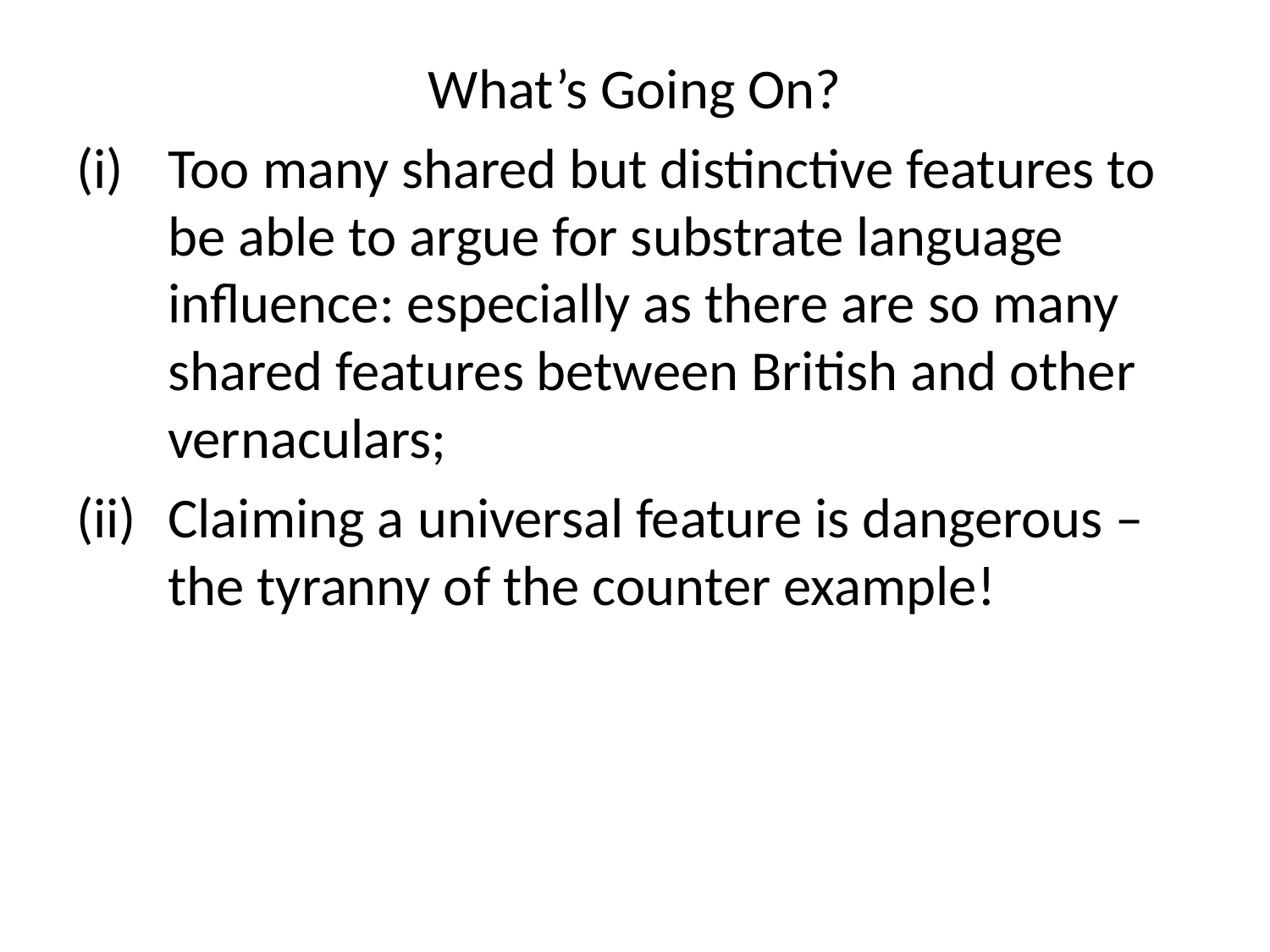

What’s Going On?
Too many shared but distinctive features to be able to argue for substrate language influence: especially as there are so many shared features between British and other vernaculars;
Claiming a universal feature is dangerous – the tyranny of the counter example!